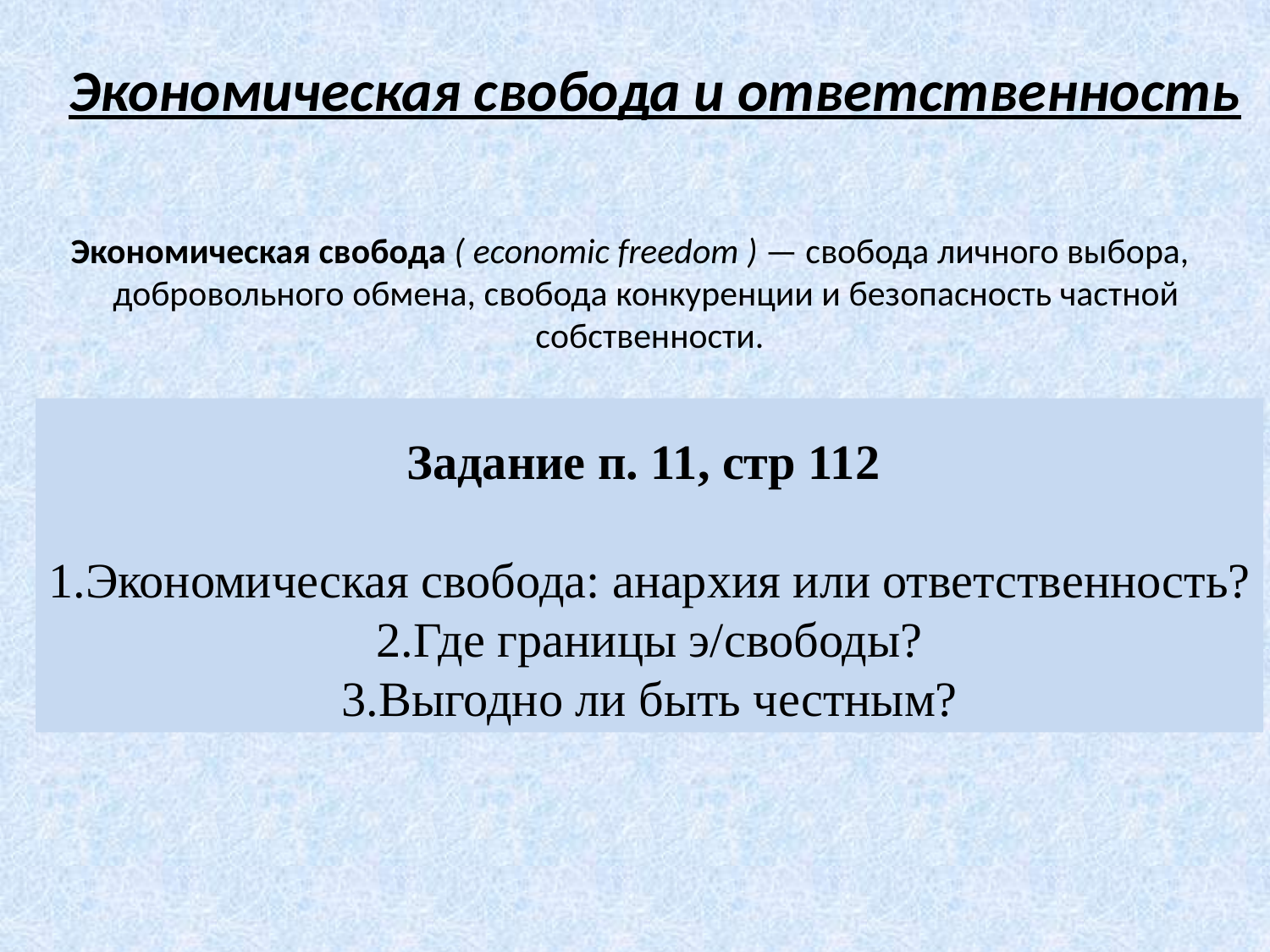

# Экономическая свобода и ответственность
Экономическая свобода ( economic freedom ) — свобода личного выбора, добровольного обмена, свобода конкуренции и безопасность частной   собственности.

Задание п. 11, стр 112

1.Экономическая свобода: анархия или ответственность?
2.Где границы э/свободы?
3.Выгодно ли быть честным?